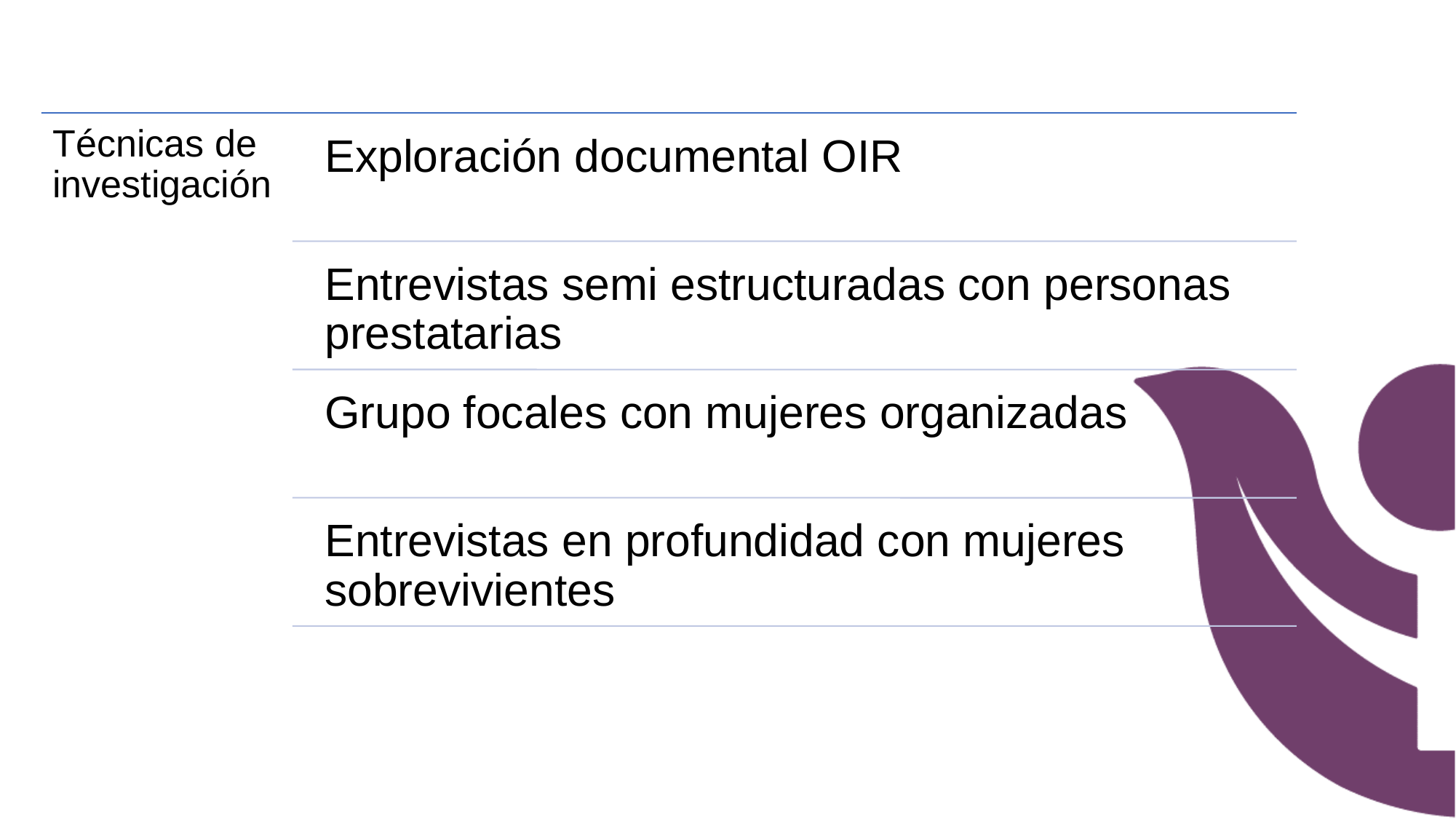

Técnicas de investigación
Exploración documental OIR
Entrevistas semi estructuradas con personas prestatarias
Grupo focales con mujeres organizadas
Entrevistas en profundidad con mujeres sobrevivientes